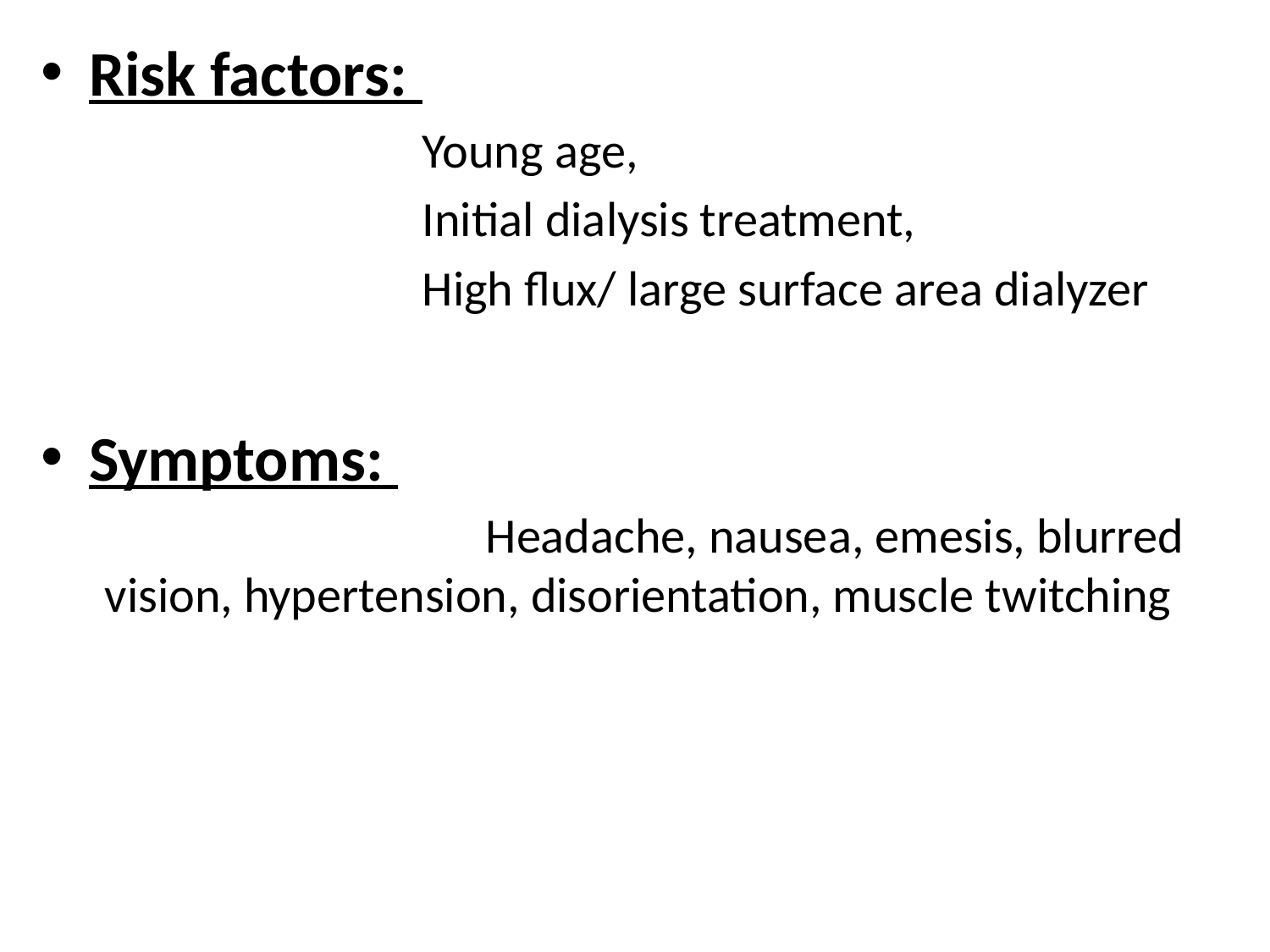

Risk factors:
			Young age,
			Initial dialysis treatment,
			High flux/ large surface area dialyzer

Symptoms:
			Headache, nausea, emesis, blurred vision, hypertension, disorientation, muscle twitching